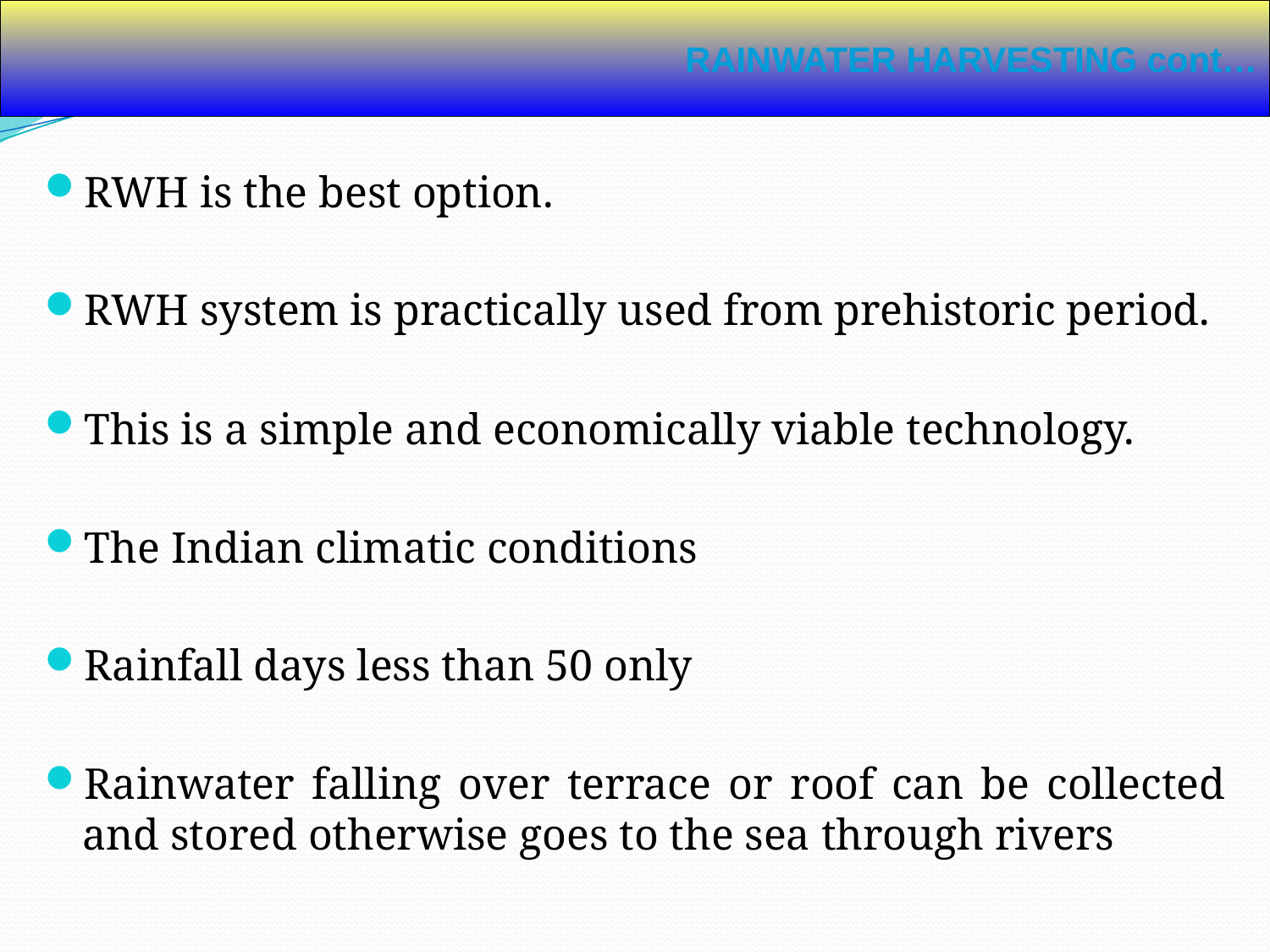

RAINWATER HARVESTING cont…
RWH is the best option.

RWH system is practically used from prehistoric period.

This is a simple and economically viable technology.

The Indian climatic conditions

Rainfall days less than 50 only

Rainwater falling over terrace or roof can be collected and stored otherwise goes to the sea through rivers